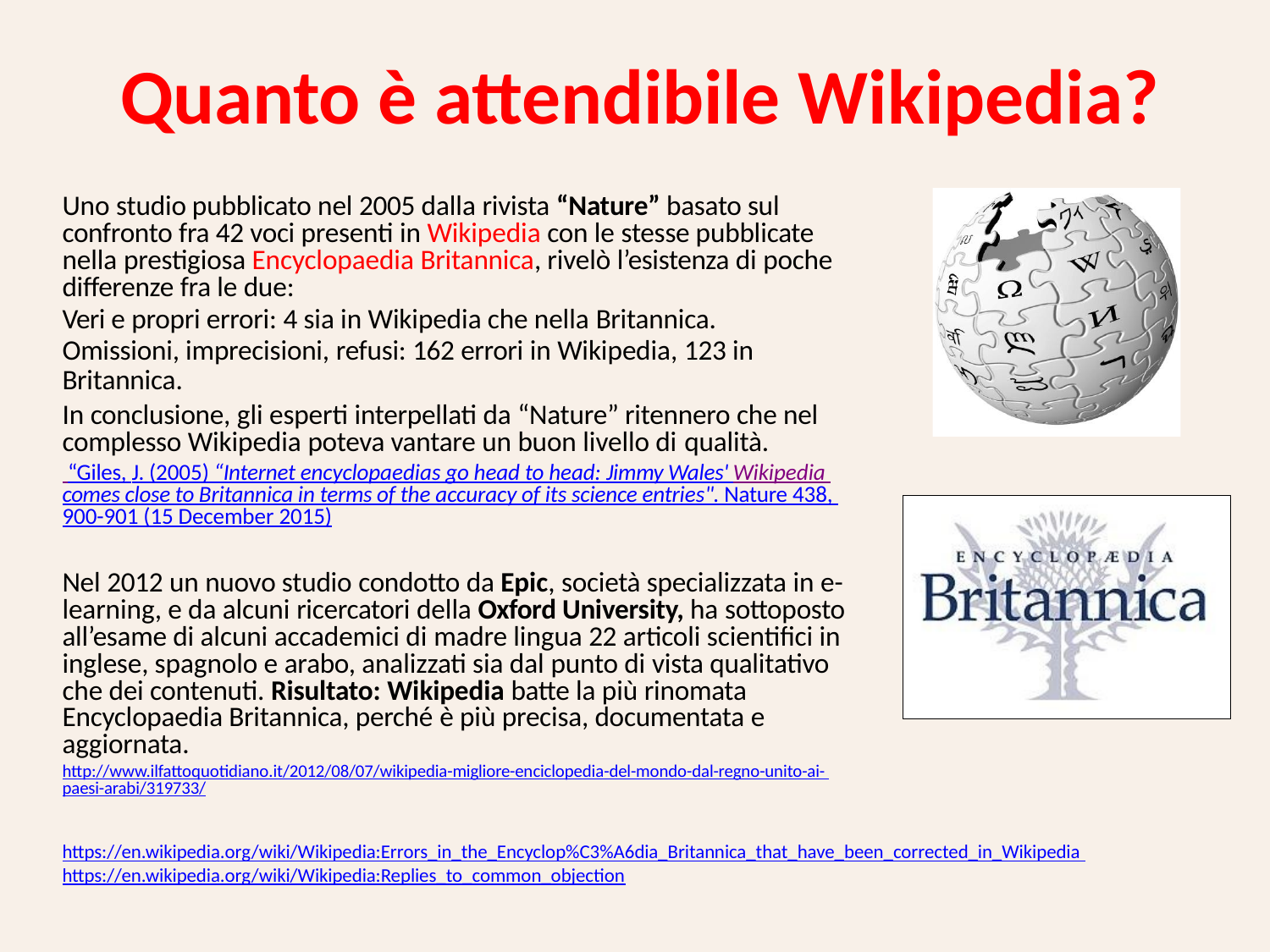

# Quanto è attendibile Wikipedia?
Uno studio pubblicato nel 2005 dalla rivista “Nature” basato sul  confronto fra 42 voci presenti in Wikipedia con le stesse pubblicate  nella prestigiosa Encyclopaedia Britannica, rivelò l’esistenza di poche  differenze fra le due:
Veri e propri errori: 4 sia in Wikipedia che nella Britannica.  Omissioni, imprecisioni, refusi: 162 errori in Wikipedia, 123 in  Britannica.
In conclusione, gli esperti interpellati da “Nature” ritennero che nel  complesso Wikipedia poteva vantare un buon livello di qualità.
 “Giles, J. (2005) “Internet encyclopaedias go head to head: Jimmy Wales' Wikipedia  comes close to Britannica in terms of the accuracy of its science entries". Nature 438,  900-901 (15 December 2015)

Nel 2012 un nuovo studio condotto da Epic, società specializzata in e-  learning, e da alcuni ricercatori della Oxford University, ha sottoposto  all’esame di alcuni accademici di madre lingua 22 articoli scientifici in  inglese, spagnolo e arabo, analizzati sia dal punto di vista qualitativo  che dei contenuti. Risultato: Wikipedia batte la più rinomata  Encyclopaedia Britannica, perché è più precisa, documentata e  aggiornata.
http://www.ilfattoquotidiano.it/2012/08/07/wikipedia-migliore-enciclopedia-del-mondo-dal-regno-unito-ai-  paesi-arabi/319733/

https://en.wikipedia.org/wiki/Wikipedia:Errors_in_the_Encyclop%C3%A6dia_Britannica_that_have_been_corrected_in_Wikipedia  https://en.wikipedia.org/wiki/Wikipedia:Replies_to_common_objection